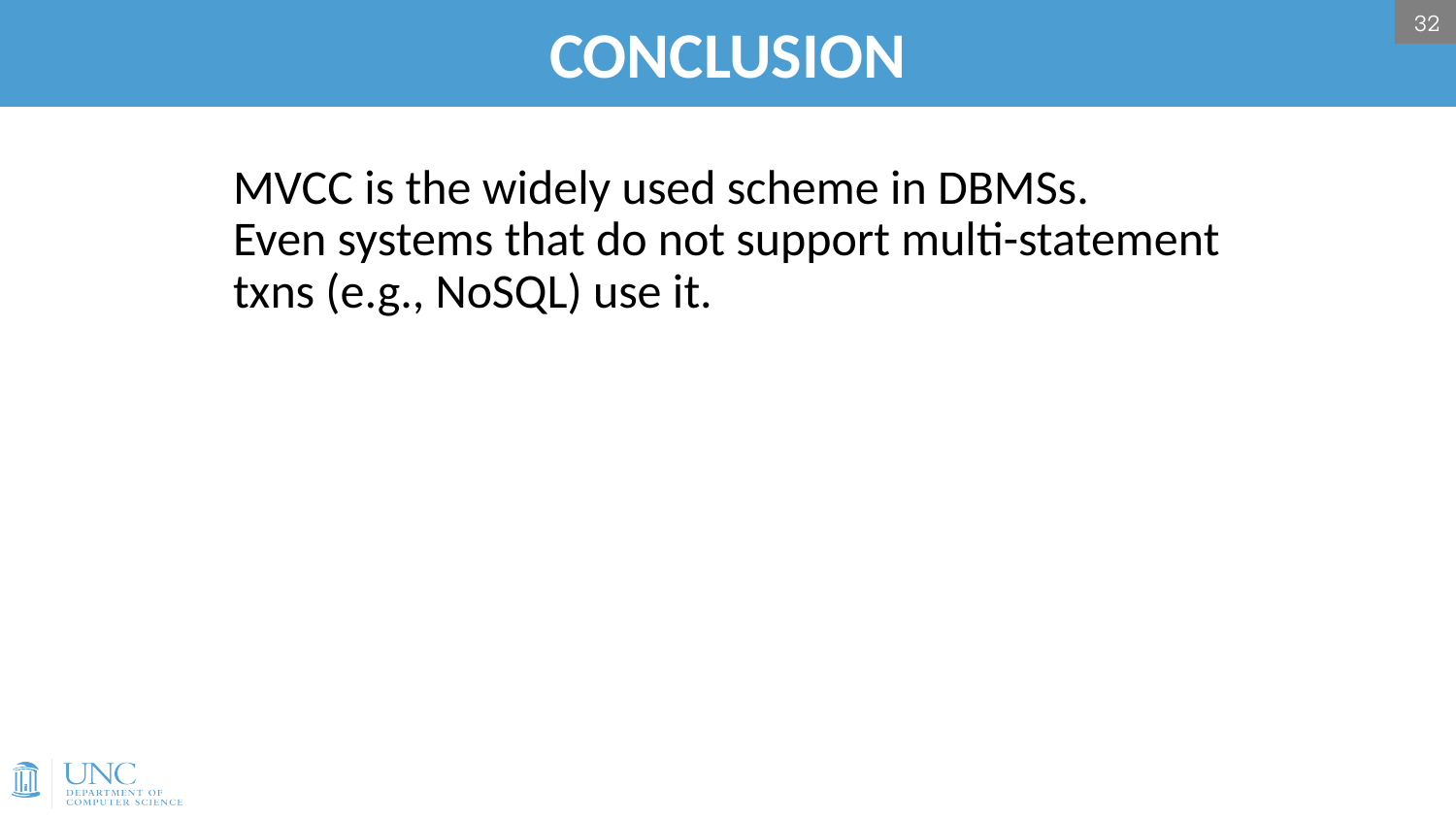

# CONCLUSION
32
MVCC is the widely used scheme in DBMSs.
Even systems that do not support multi-statement txns (e.g., NoSQL) use it.